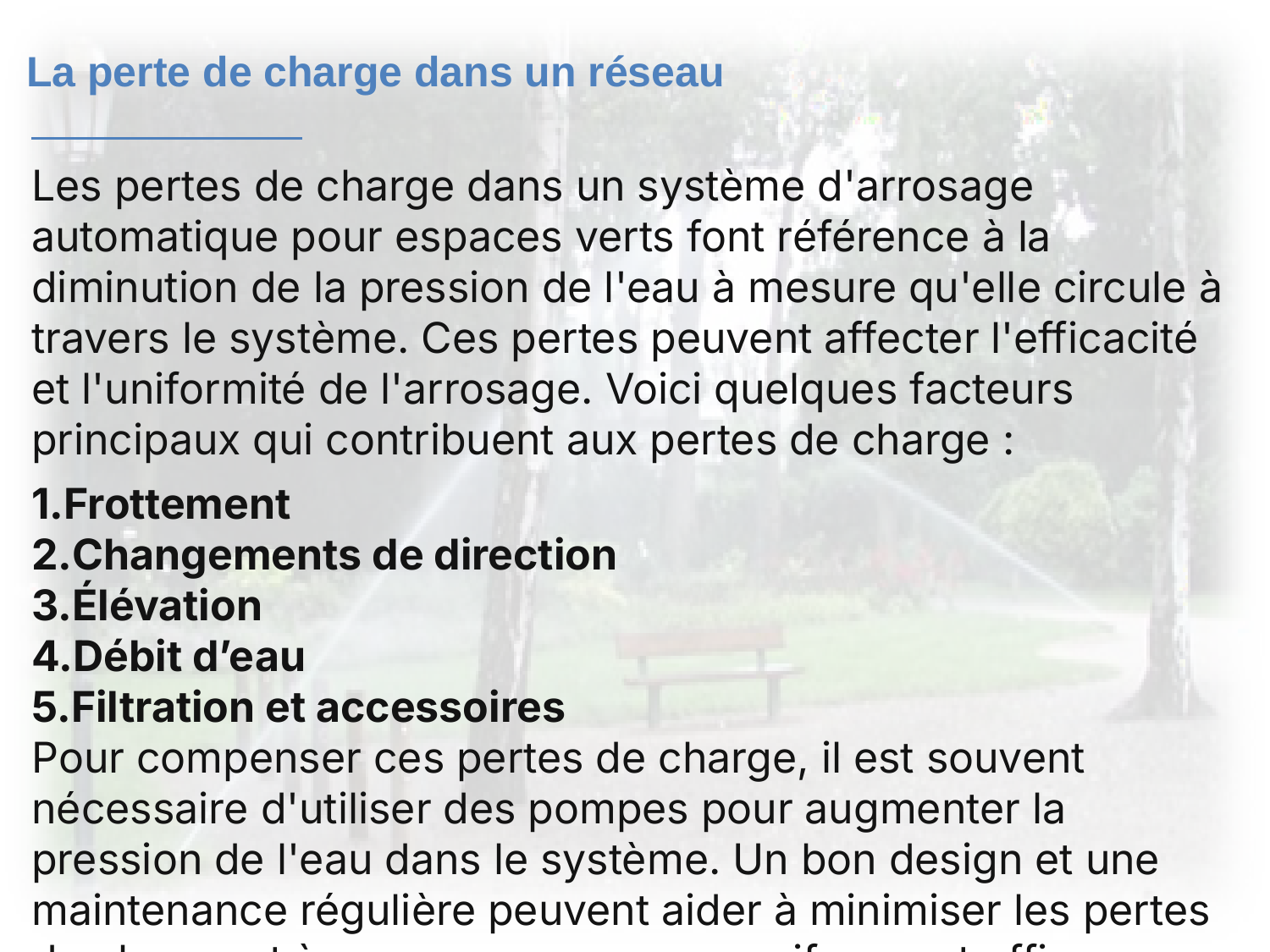

# La perte de charge dans un réseau
Les pertes de charge dans un système d'arrosage automatique pour espaces verts font référence à la diminution de la pression de l'eau à mesure qu'elle circule à travers le système. Ces pertes peuvent affecter l'efficacité et l'uniformité de l'arrosage. Voici quelques facteurs principaux qui contribuent aux pertes de charge :
Frottement
Changements de direction
Élévation
Débit d’eau
Filtration et accessoires
Pour compenser ces pertes de charge, il est souvent nécessaire d'utiliser des pompes pour augmenter la pression de l'eau dans le système. Un bon design et une maintenance régulière peuvent aider à minimiser les pertes de charge et à assurer un arrosage uniforme et efficace des espaces verts.